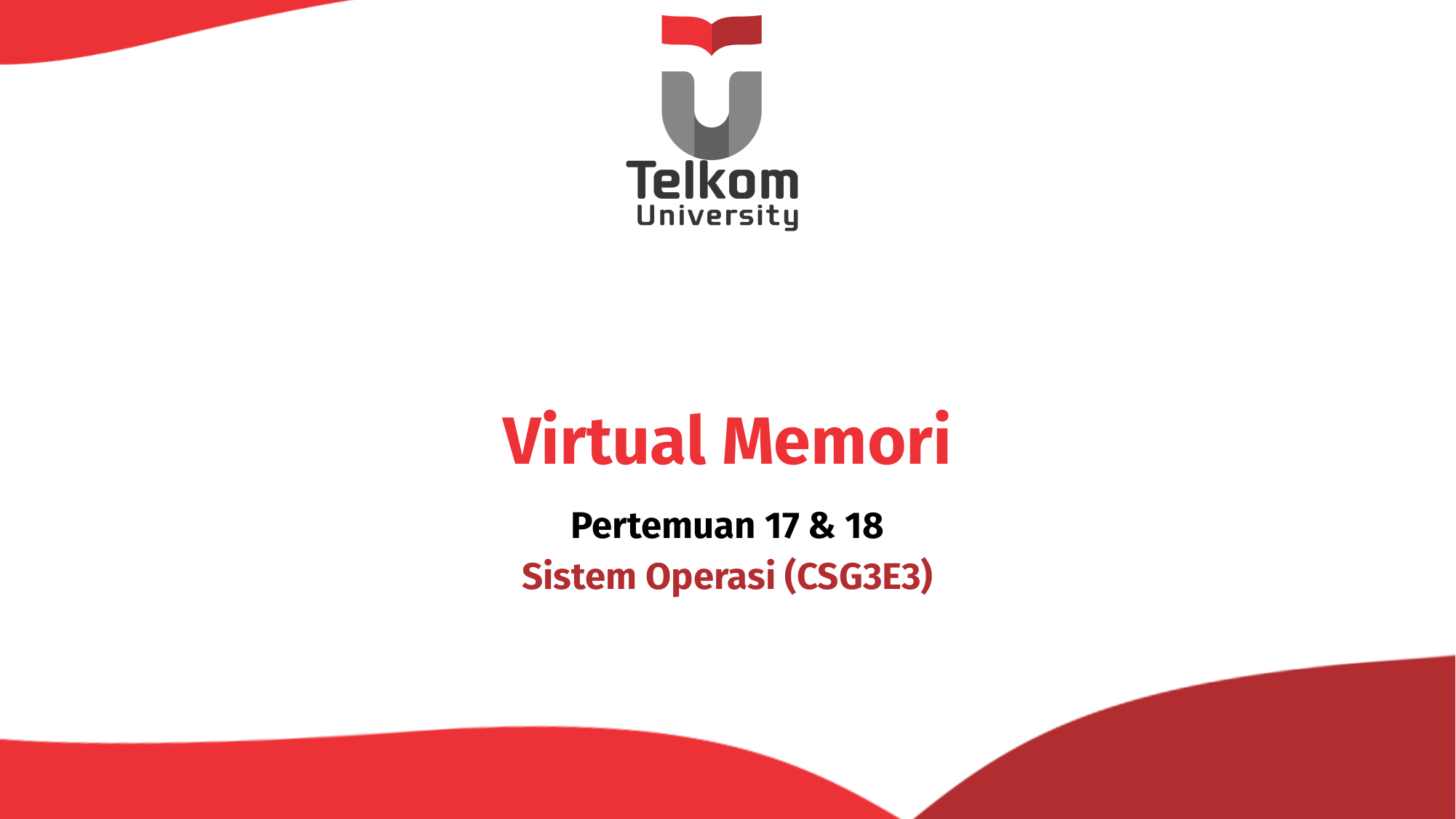

# Virtual Memori
Pertemuan 17 & 18

Sistem Operasi (CSG3E3)